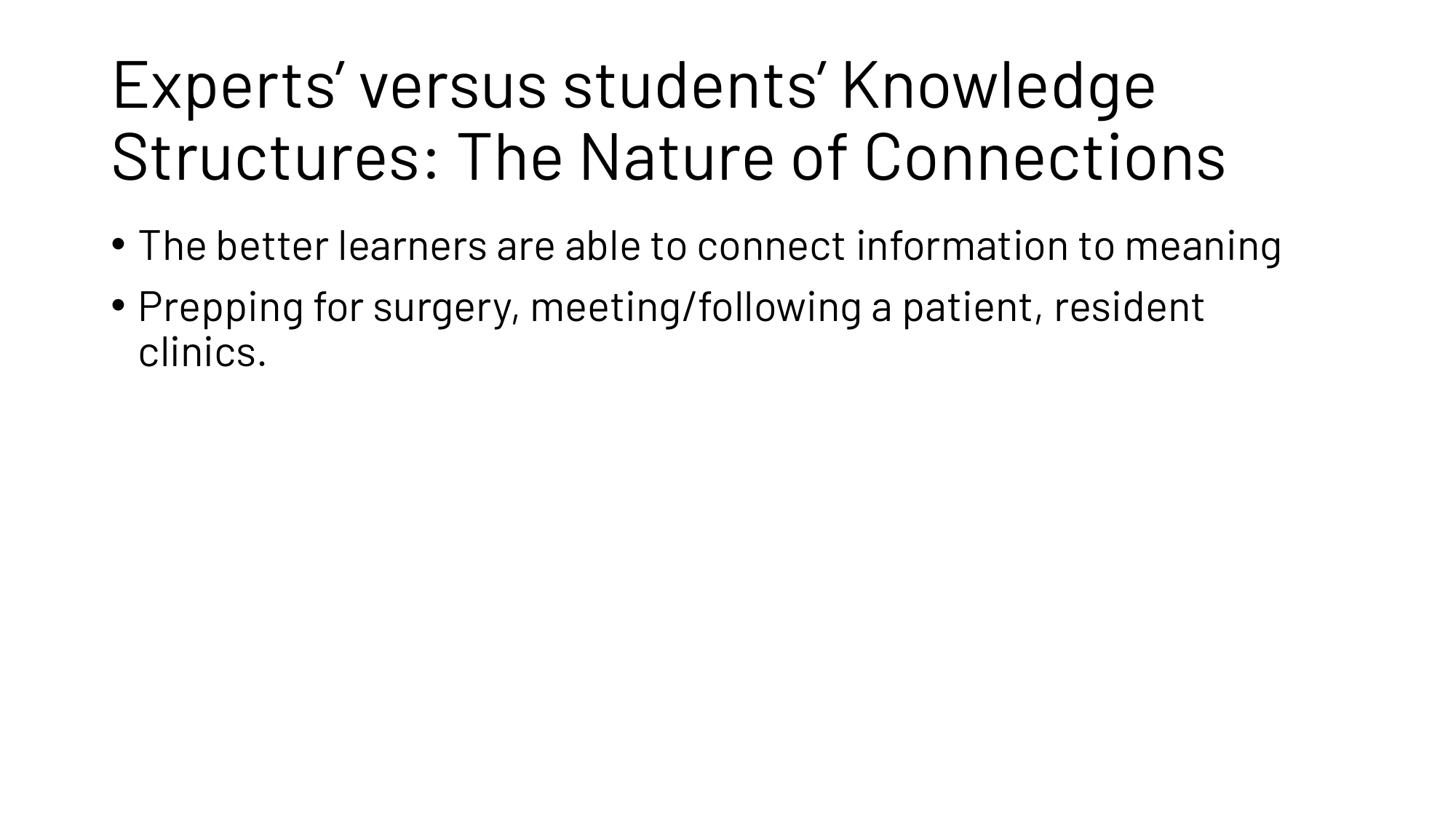

# Experts’ versus students’ Knowledge Structures: The Nature of Connections
The better learners are able to connect information to meaning
Prepping for surgery, meeting/following a patient, resident clinics.